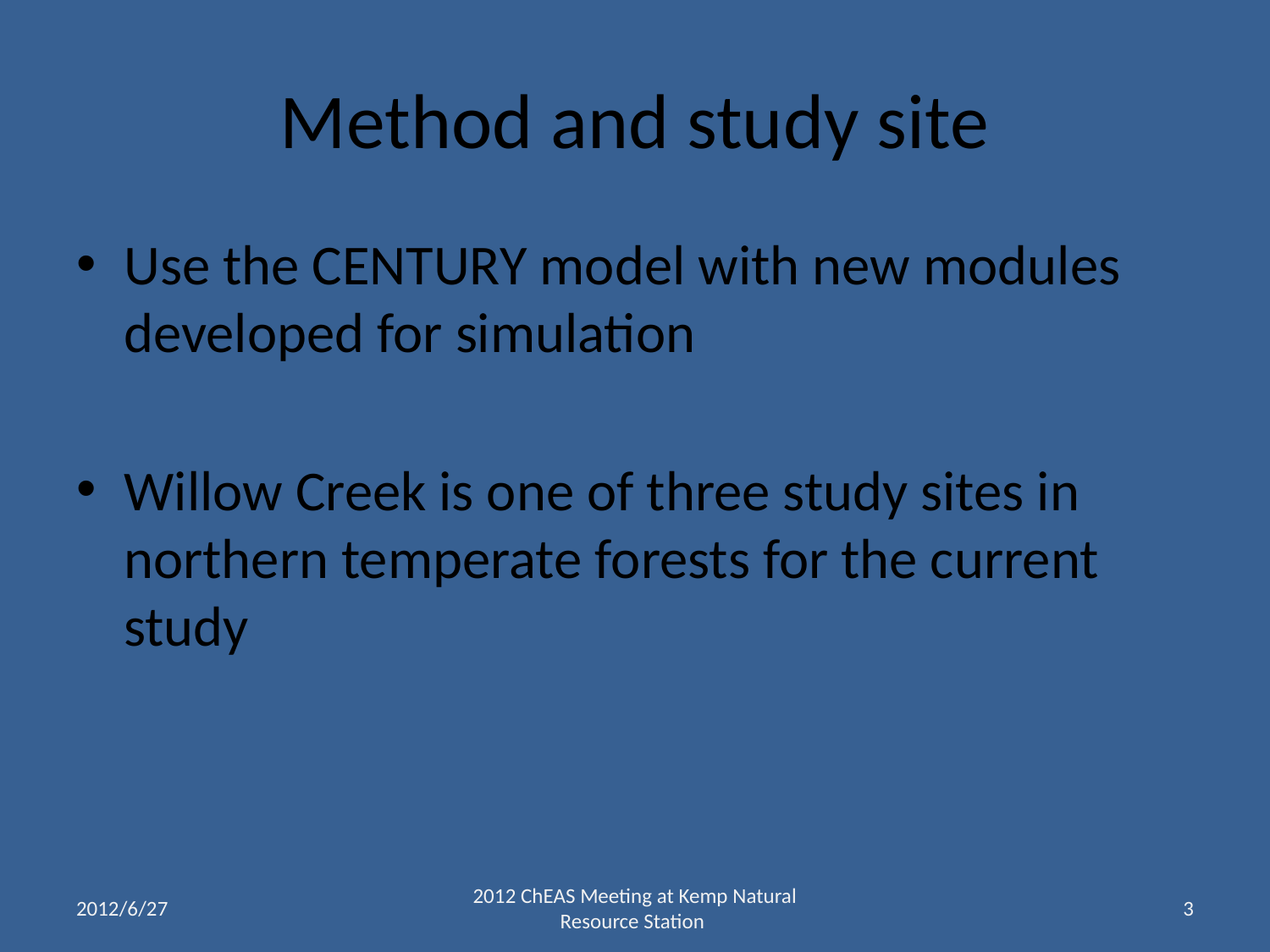

# Method and study site
Use the CENTURY model with new modules developed for simulation

Willow Creek is one of three study sites in northern temperate forests for the current study
2012/6/27
2012 ChEAS Meeting at Kemp Natural Resource Station
3